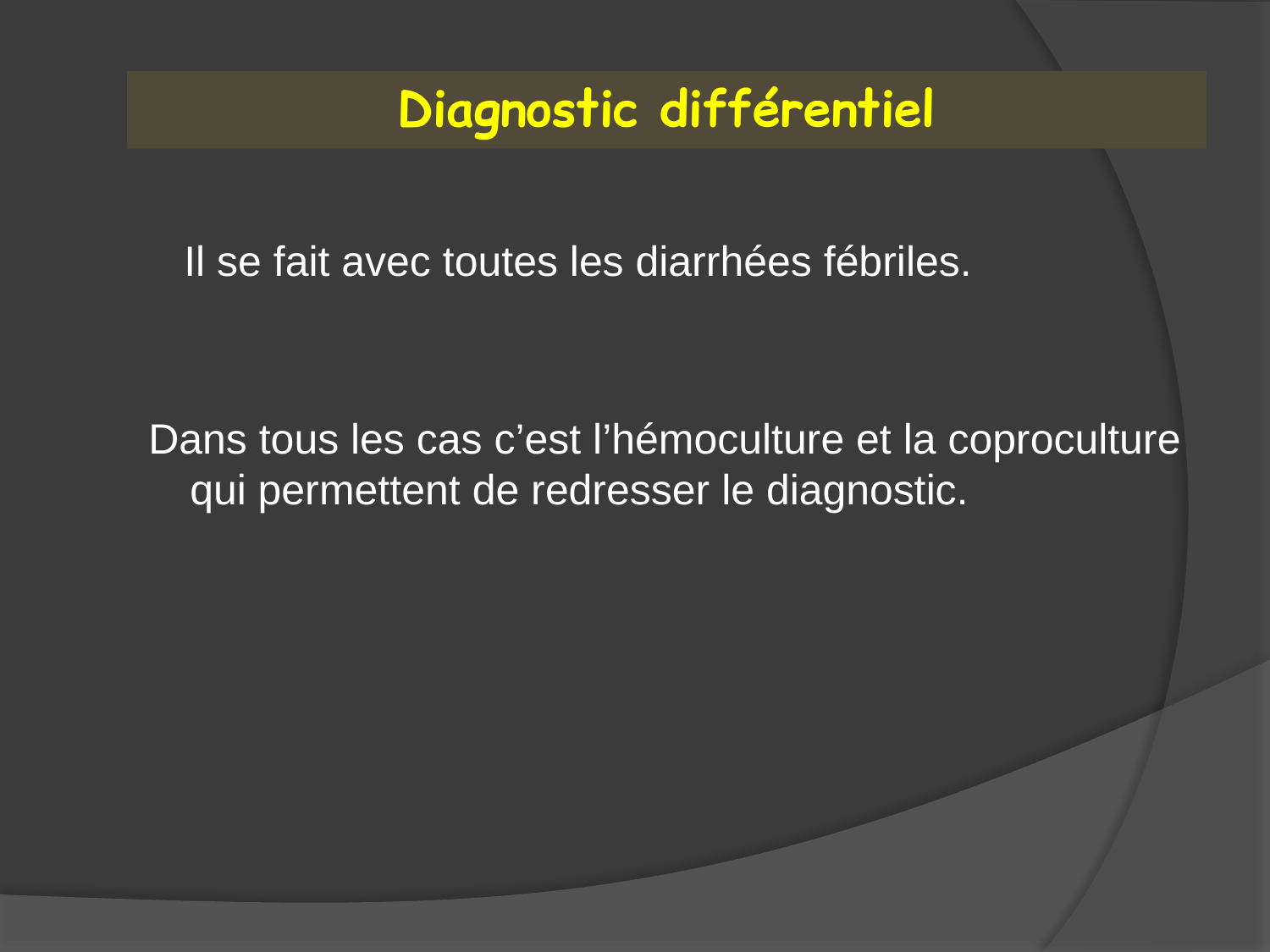

# Diagnostic différentiel
    Il se fait avec toutes les diarrhées fébriles.

 Dans tous les cas c’est l’hémoculture et la coproculture qui permettent de redresser le diagnostic.